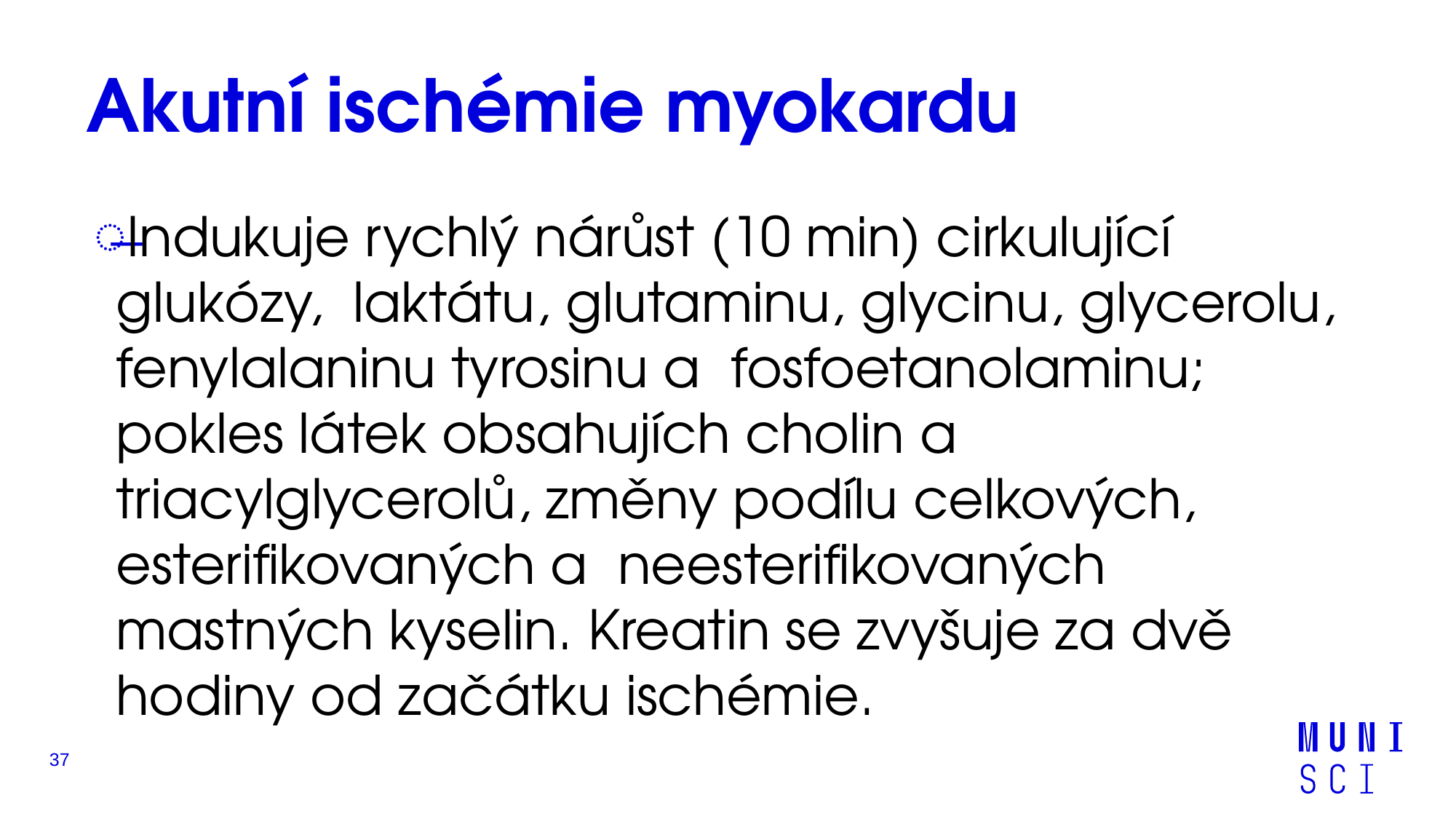

# Akutní ischémie myokardu
Indukuje rychlý nárůst (10 min) cirkulující glukózy,  laktátu, glutaminu, glycinu, glycerolu, fenylalaninu tyrosinu a  fosfoetanolaminu; pokles látek obsahujích cholin a triacylglycerolů, změny podílu celkových, esterifikovaných a  neesterifikovaných mastných kyselin. Kreatin se zvyšuje za dvě hodiny od začátku ischémie.
37